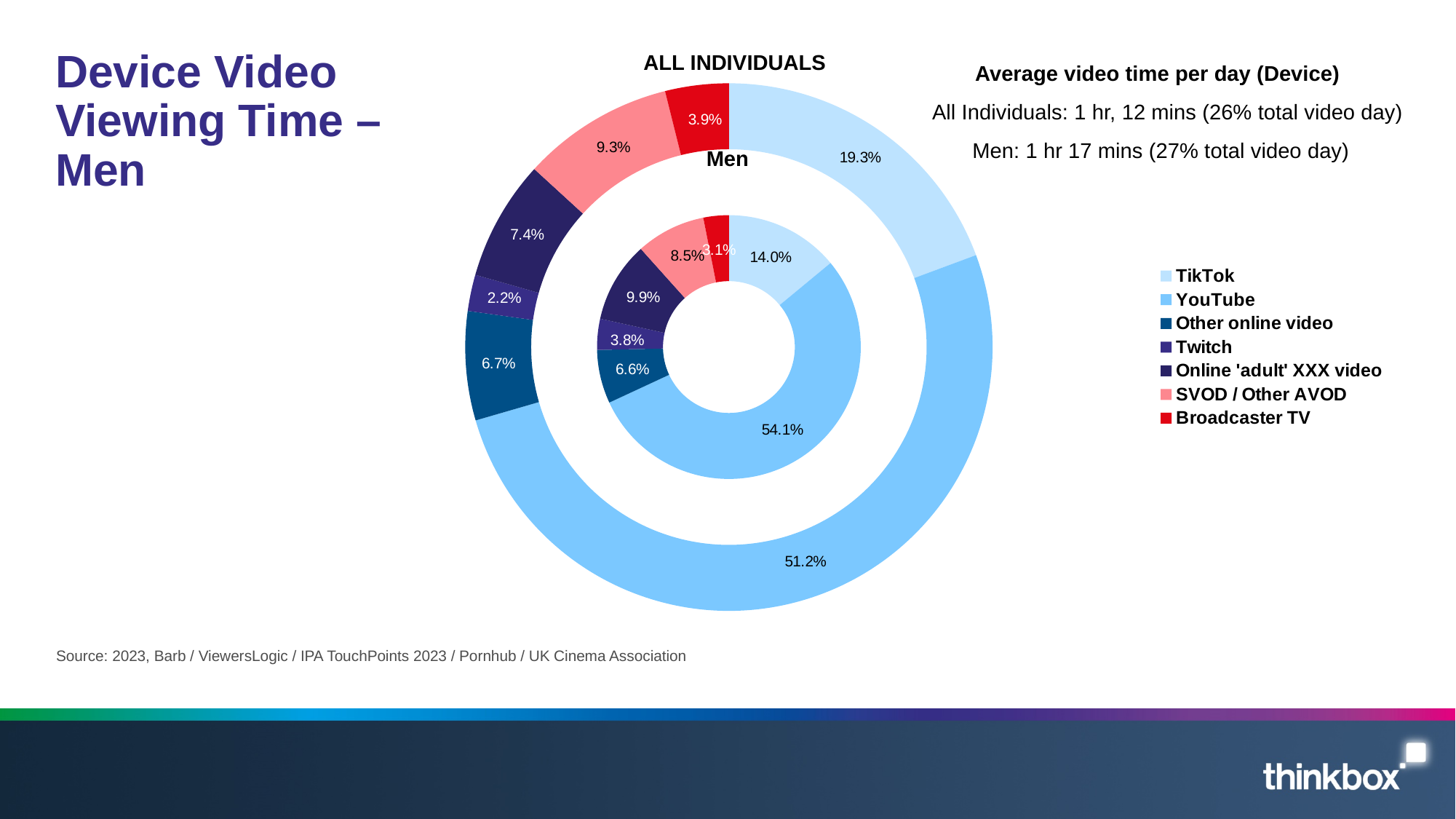

### Chart

| Category | Men | Column1 | All Inds2 |
|---|---|---|---|
| TikTok | 10.781921868741172 | None | 13.9 |
| YouTube | 41.62737754777793 | None | 36.8 |
| Other online video | 5.053675113795209 | None | 4.8 |
| Twitch | 2.9262216099894456 | None | 1.6 |
| Online 'adult' XXX video | 7.628545687639346 | None | 5.3 |
| SVOD / Other AVOD | 6.560492200674238 | None | 6.7 |
| Broadcaster TV | 2.4000000000000004 | None | 2.8 |
# Device Video Viewing Time – Men
ALL INDIVIDUALS
Average video time per day (Device)
All Individuals: 1 hr, 12 mins (26% total video day)
Men: 1 hr 17 mins (27% total video day)
Men
Source: 2023, Barb / ViewersLogic / IPA TouchPoints 2023 / Pornhub / UK Cinema Association